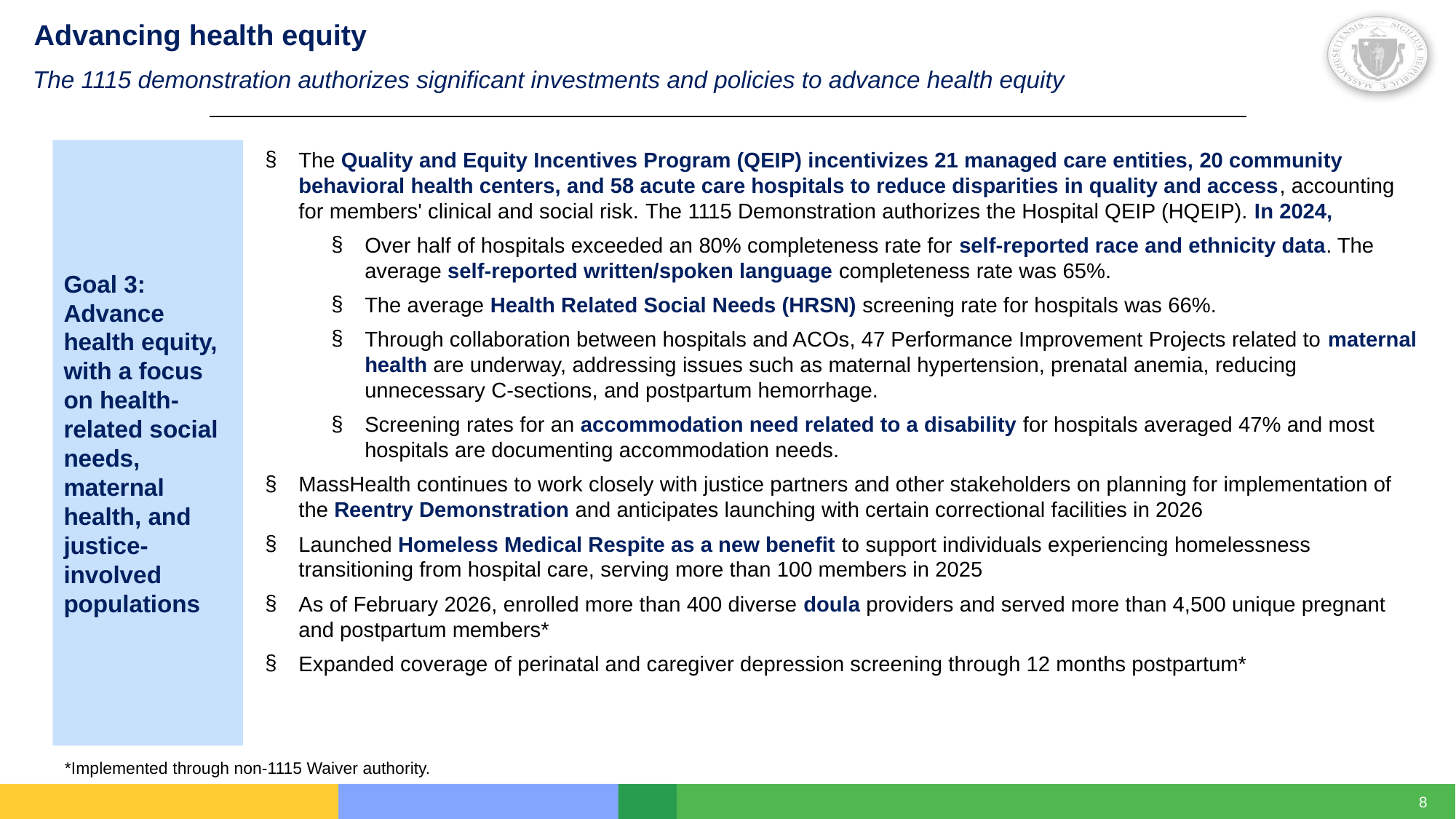

Advancing health equity
The 1115 demonstration authorizes significant investments and policies to advance health equity
Goal 3: Advance health equity, with a focus on health-related social needs, maternal health, and justice-involved populations
The Quality and Equity Incentives Program (QEIP) incentivizes 21 managed care entities, 20 community behavioral health centers, and 58 acute care hospitals to reduce disparities in quality and access, accounting for members' clinical and social risk. The 1115 Demonstration authorizes the Hospital QEIP (HQEIP). In 2024,
Over half of hospitals exceeded an 80% completeness rate for self-reported race and ethnicity data. The average self-reported written/spoken language completeness rate was 65%.
The average Health Related Social Needs (HRSN) screening rate for hospitals was 66%.
Through collaboration between hospitals and ACOs, 47 Performance Improvement Projects related to maternal health are underway, addressing issues such as maternal hypertension, prenatal anemia, reducing unnecessary C-sections, and postpartum hemorrhage.
Screening rates for an accommodation need related to a disability for hospitals averaged 47% and most hospitals are documenting accommodation needs.
MassHealth continues to work closely with justice partners and other stakeholders on planning for implementation of the Reentry Demonstration and anticipates launching with certain correctional facilities in 2026
Launched Homeless Medical Respite as a new benefit to support individuals experiencing homelessness transitioning from hospital care, serving more than 100 members in 2025
As of February 2026, enrolled more than 400 diverse doula providers and served more than 4,500 unique pregnant and postpartum members*
Expanded coverage of perinatal and caregiver depression screening through 12 months postpartum*

*Implemented through non-1115 Waiver authority.